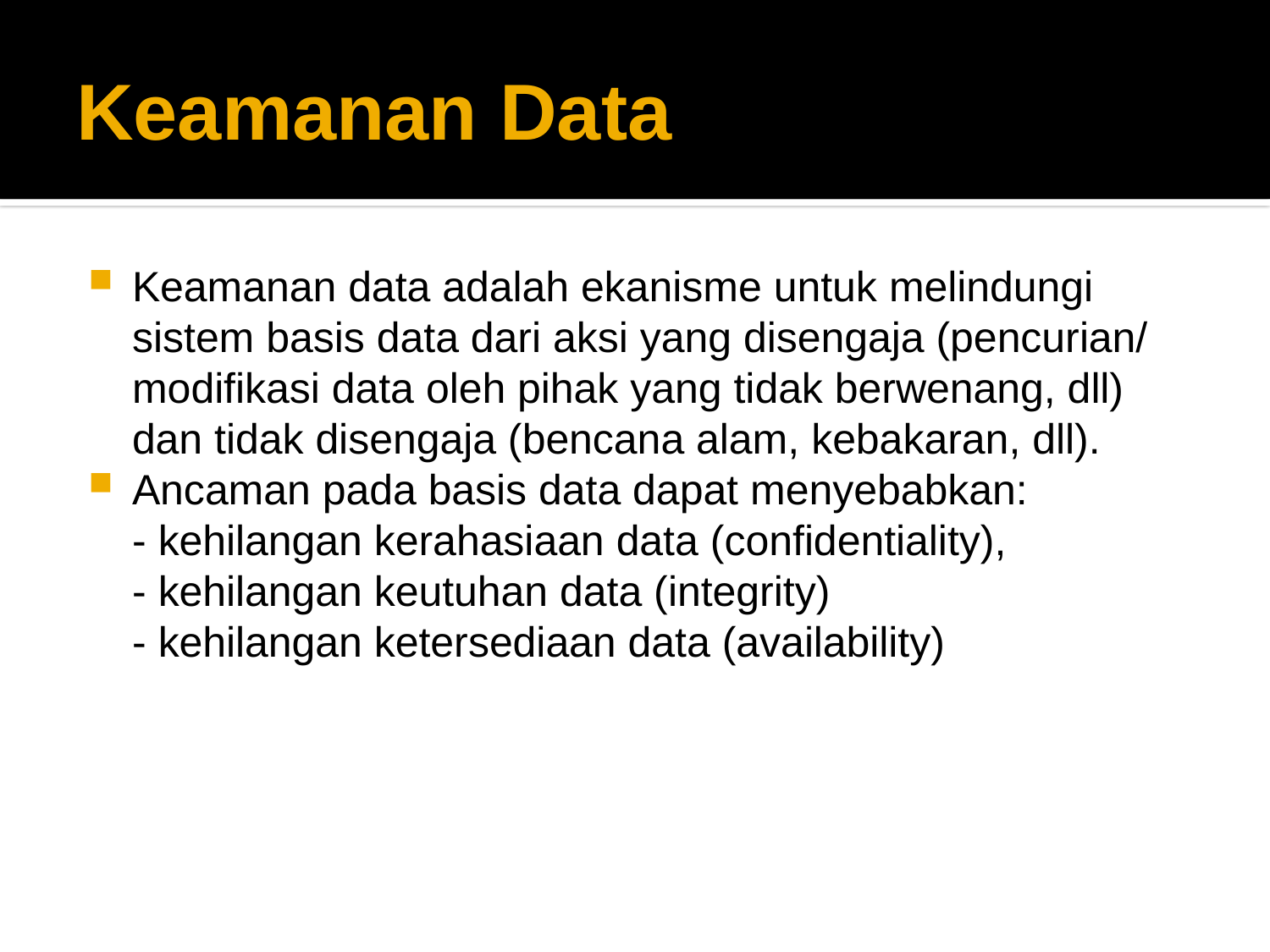

# Keamanan Data
Keamanan data adalah ekanisme untuk melindungi sistem basis data dari aksi yang disengaja (pencurian/ modifikasi data oleh pihak yang tidak berwenang, dll) dan tidak disengaja (bencana alam, kebakaran, dll).
Ancaman pada basis data dapat menyebabkan:
- kehilangan kerahasiaan data (confidentiality),
- kehilangan keutuhan data (integrity)
- kehilangan ketersediaan data (availability)